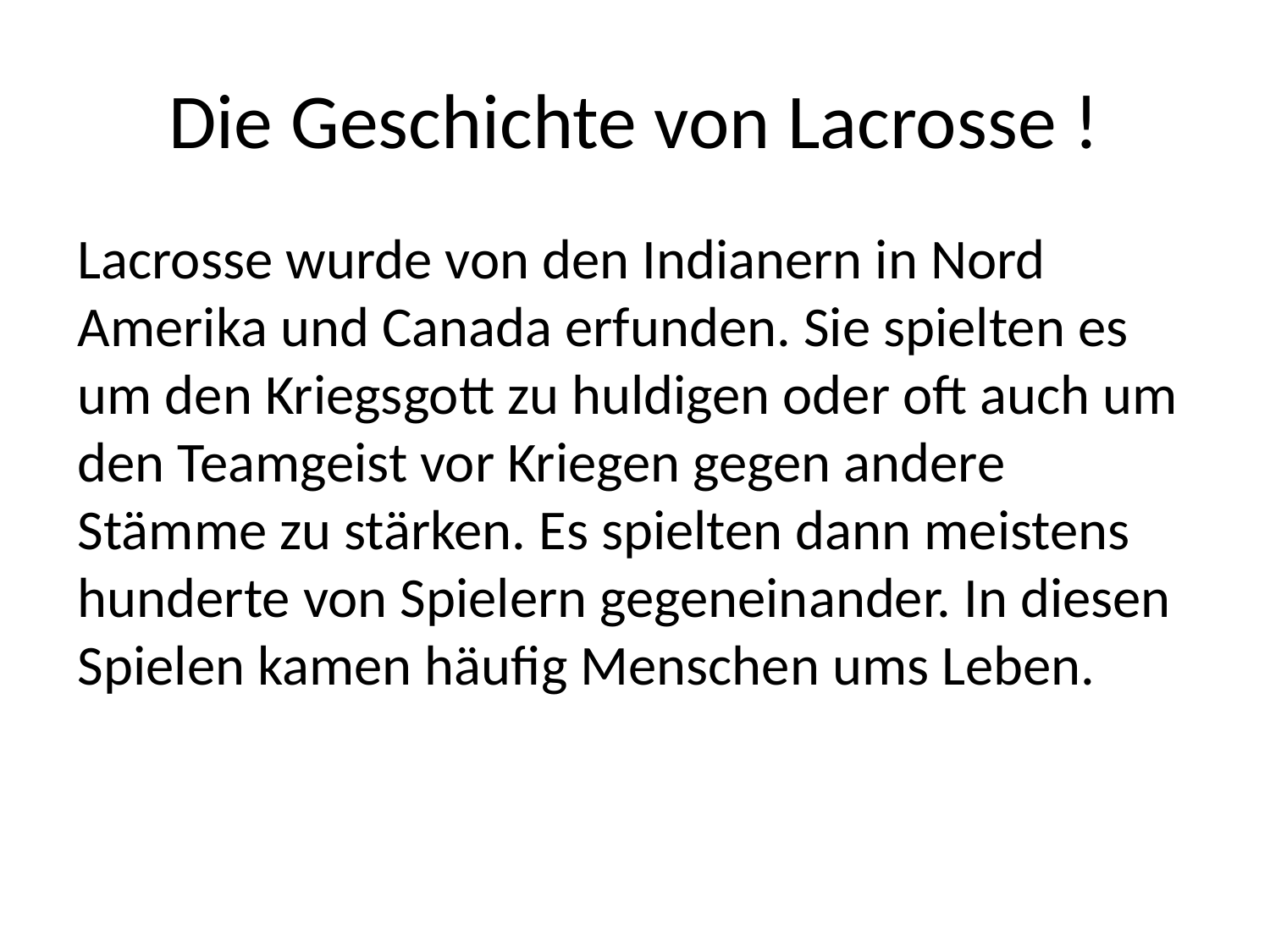

# Die Geschichte von Lacrosse !
Lacrosse wurde von den Indianern in Nord Amerika und Canada erfunden. Sie spielten es um den Kriegsgott zu huldigen oder oft auch um den Teamgeist vor Kriegen gegen andere Stämme zu stärken. Es spielten dann meistens hunderte von Spielern gegeneinander. In diesen Spielen kamen häufig Menschen ums Leben.